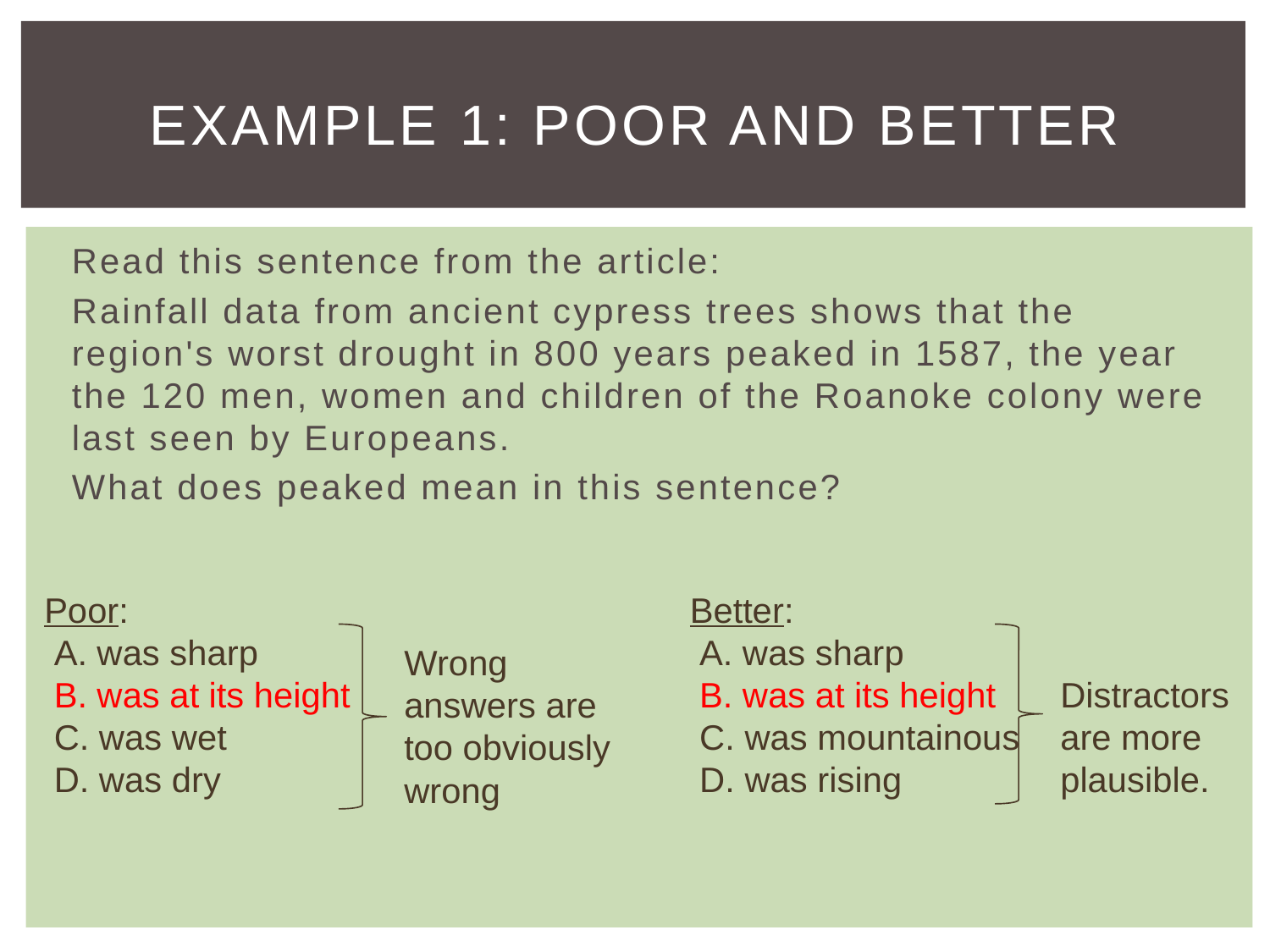

# Example 1: Poor and better
Read this sentence from the article:
Rainfall data from ancient cypress trees shows that the region's worst drought in 800 years peaked in 1587, the year the 120 men, women and children of the Roanoke colony were last seen by Europeans.
What does peaked mean in this sentence?

Poor:
 A. was sharp
 B. was at its height
 C. was wet
 D. was dry
Better:
 A. was sharp
 B. was at its height
 C. was mountainous
 D. was rising

Wrong answers are too obviously wrong
Distractors are more plausible.